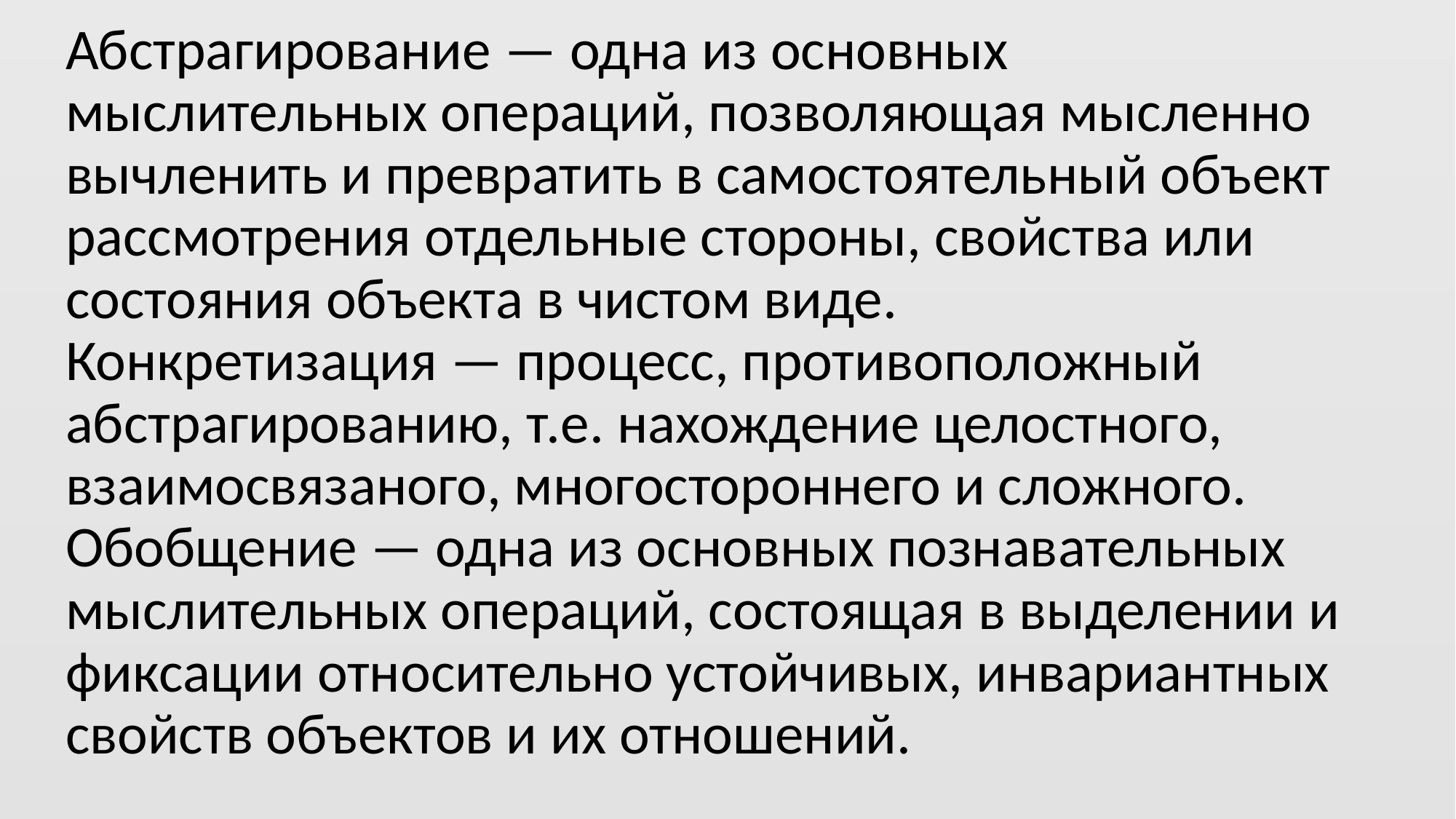

# Абстрагирование — одна из основных мыслительных операций, позволяющая мысленно вычленить и превратить в самостоятельный объект рассмотрения отдельные стороны, свойства или состояния объекта в чистом виде. Конкретизация — процесс, противоположный абстрагированию, т.е. нахождение целостного, взаимосвязаного, многостороннего и сложного. Обобщение — одна из основных познавательных мыслительных операций, состоящая в выделении и фиксации относительно устойчивых, инвариантных свойств объектов и их отношений.